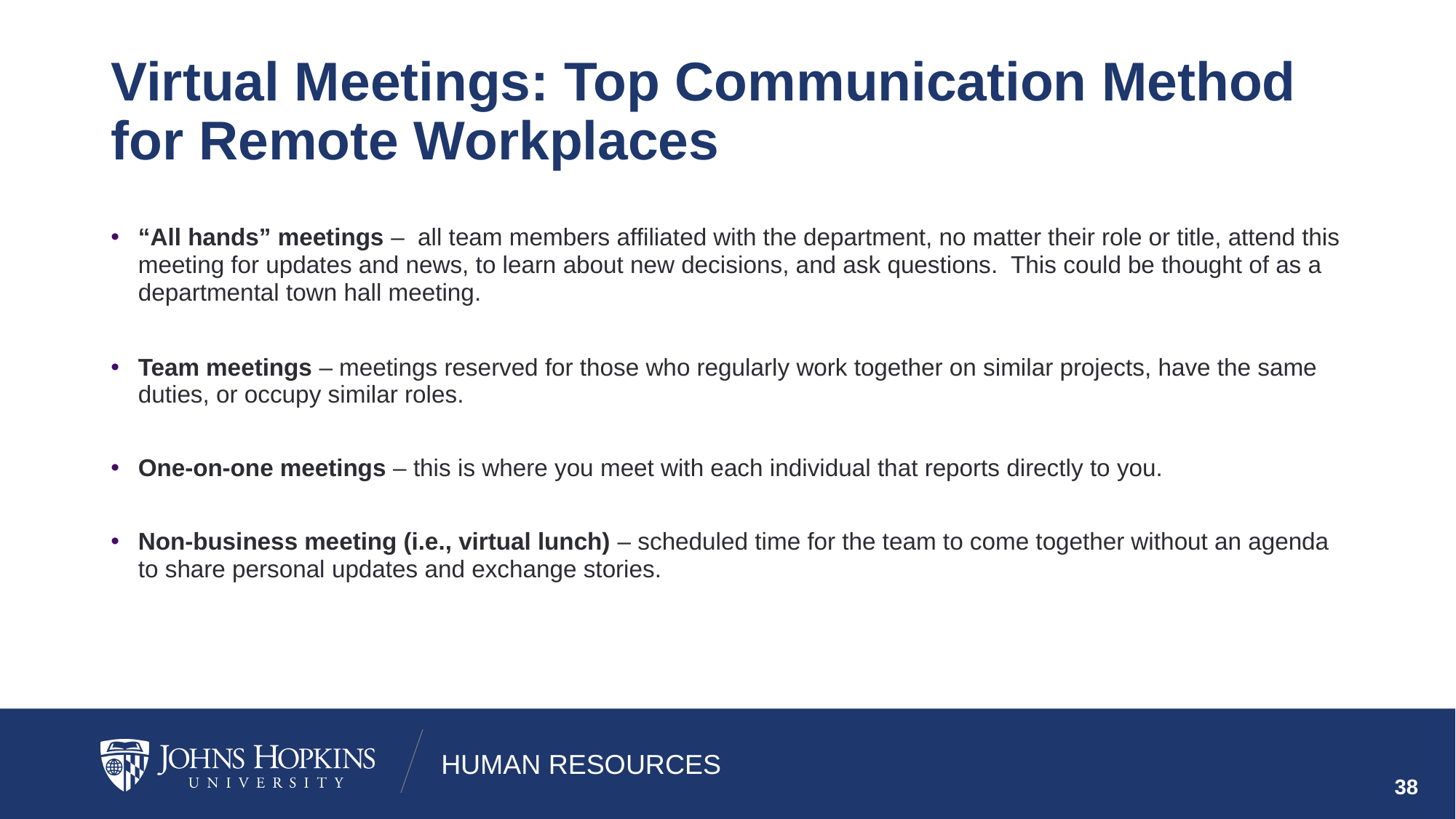

# Virtual Meetings: Top Communication Method for Remote Workplaces
“All hands” meetings –  all team members affiliated with the department, no matter their role or title, attend this meeting for updates and news, to learn about new decisions, and ask questions.  This could be thought of as a departmental town hall meeting.
Team meetings – meetings reserved for those who regularly work together on similar projects, have the same duties, or occupy similar roles.
One-on-one meetings – this is where you meet with each individual that reports directly to you.
Non-business meeting (i.e., virtual lunch) – scheduled time for the team to come together without an agenda to share personal updates and exchange stories.
38